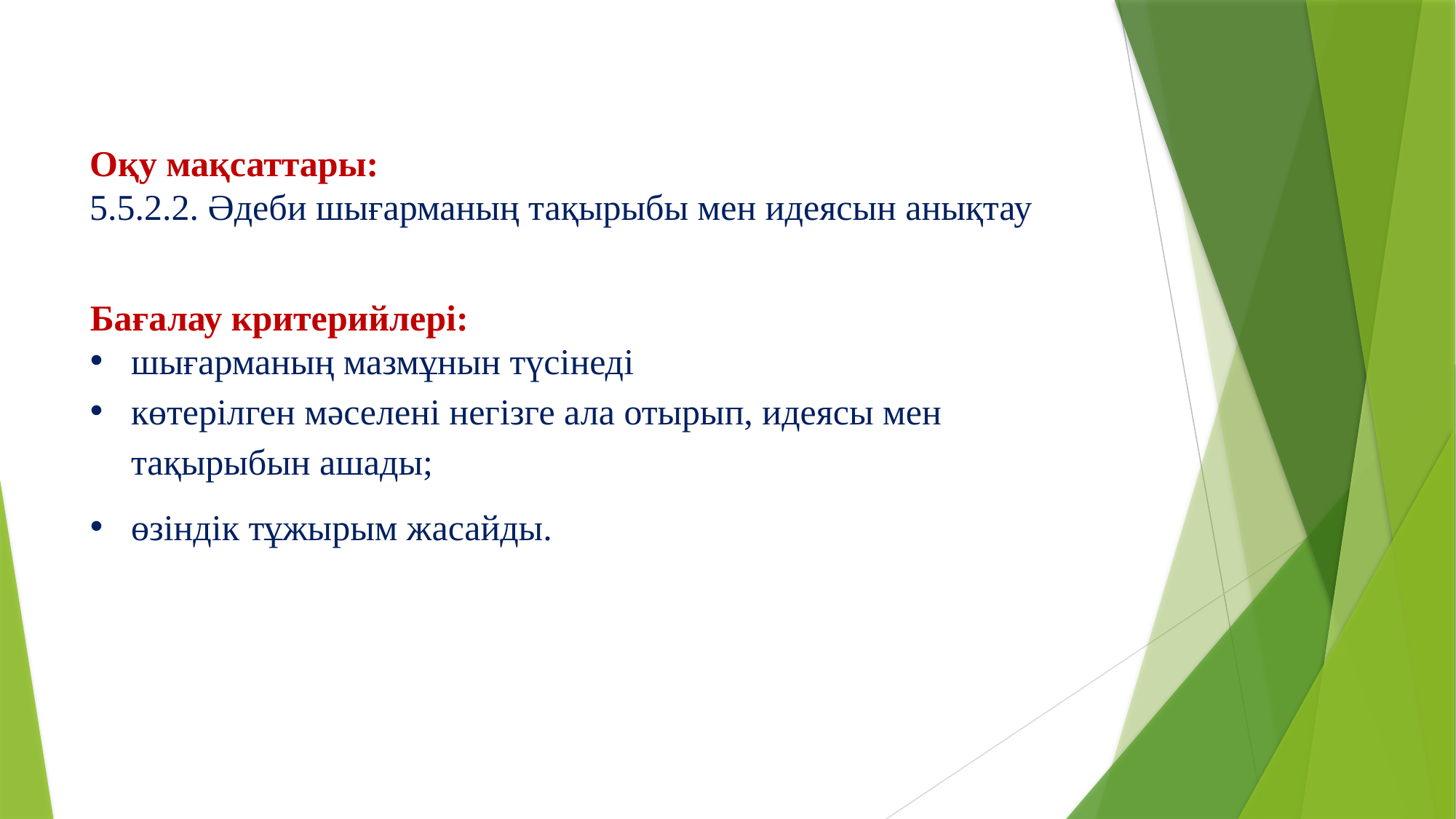

# Оқу мақсаттары: 5.5.2.2. Әдеби шығарманың тақырыбы мен идеясын анықтау
Бағалау критерийлері:
шығарманың мазмұнын түсінеді
көтерілген мәселені негізге ала отырып, идеясы мен тақырыбын ашады;
өзіндік тұжырым жасайды.